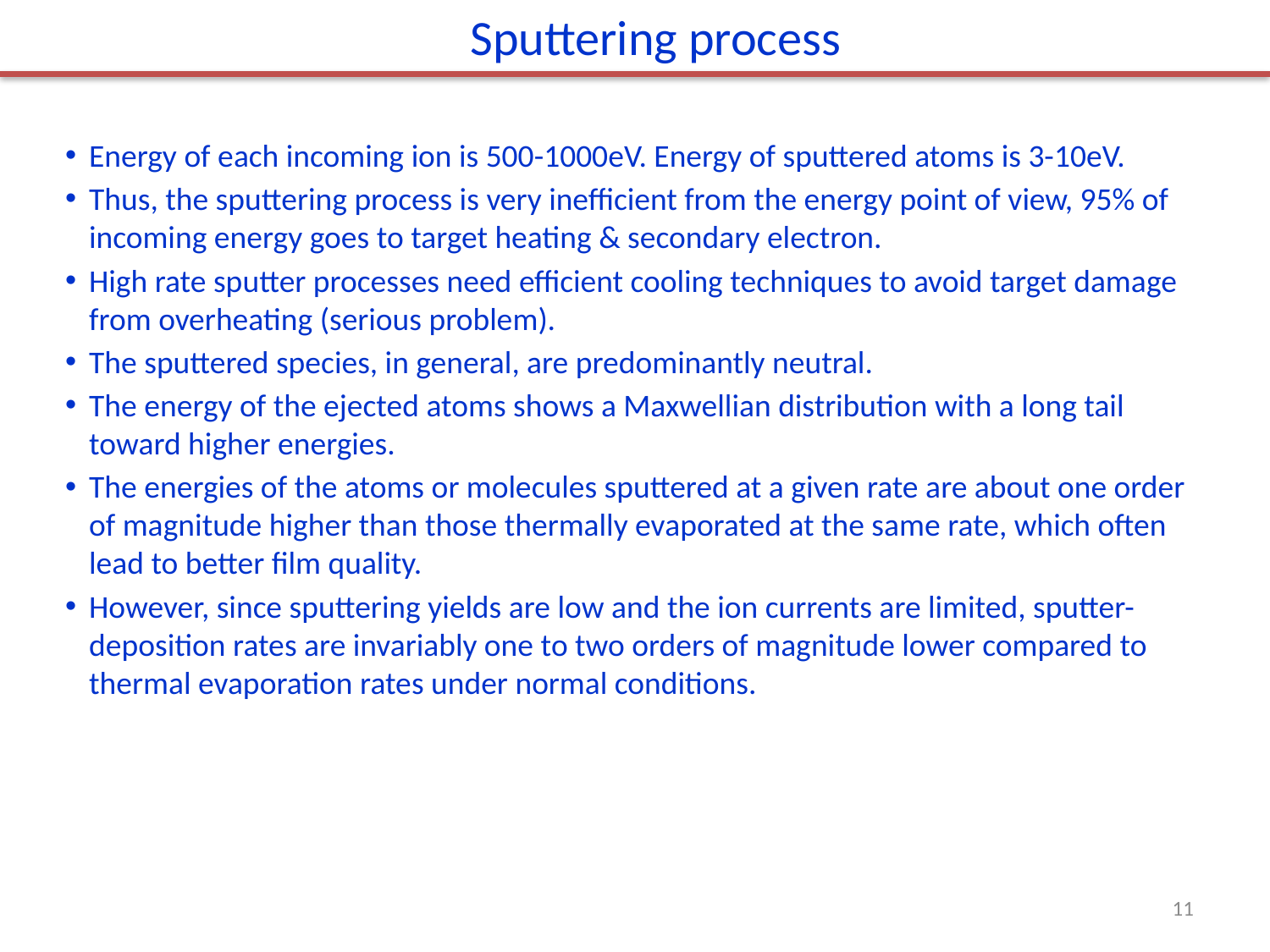

Sputtering process
Energy of each incoming ion is 500-1000eV. Energy of sputtered atoms is 3-10eV.
Thus, the sputtering process is very inefficient from the energy point of view, 95% of incoming energy goes to target heating & secondary electron.
High rate sputter processes need efficient cooling techniques to avoid target damage from overheating (serious problem).
The sputtered species, in general, are predominantly neutral.
The energy of the ejected atoms shows a Maxwellian distribution with a long tail toward higher energies.
The energies of the atoms or molecules sputtered at a given rate are about one order of magnitude higher than those thermally evaporated at the same rate, which often lead to better film quality.
However, since sputtering yields are low and the ion currents are limited, sputter-deposition rates are invariably one to two orders of magnitude lower compared to thermal evaporation rates under normal conditions.

11